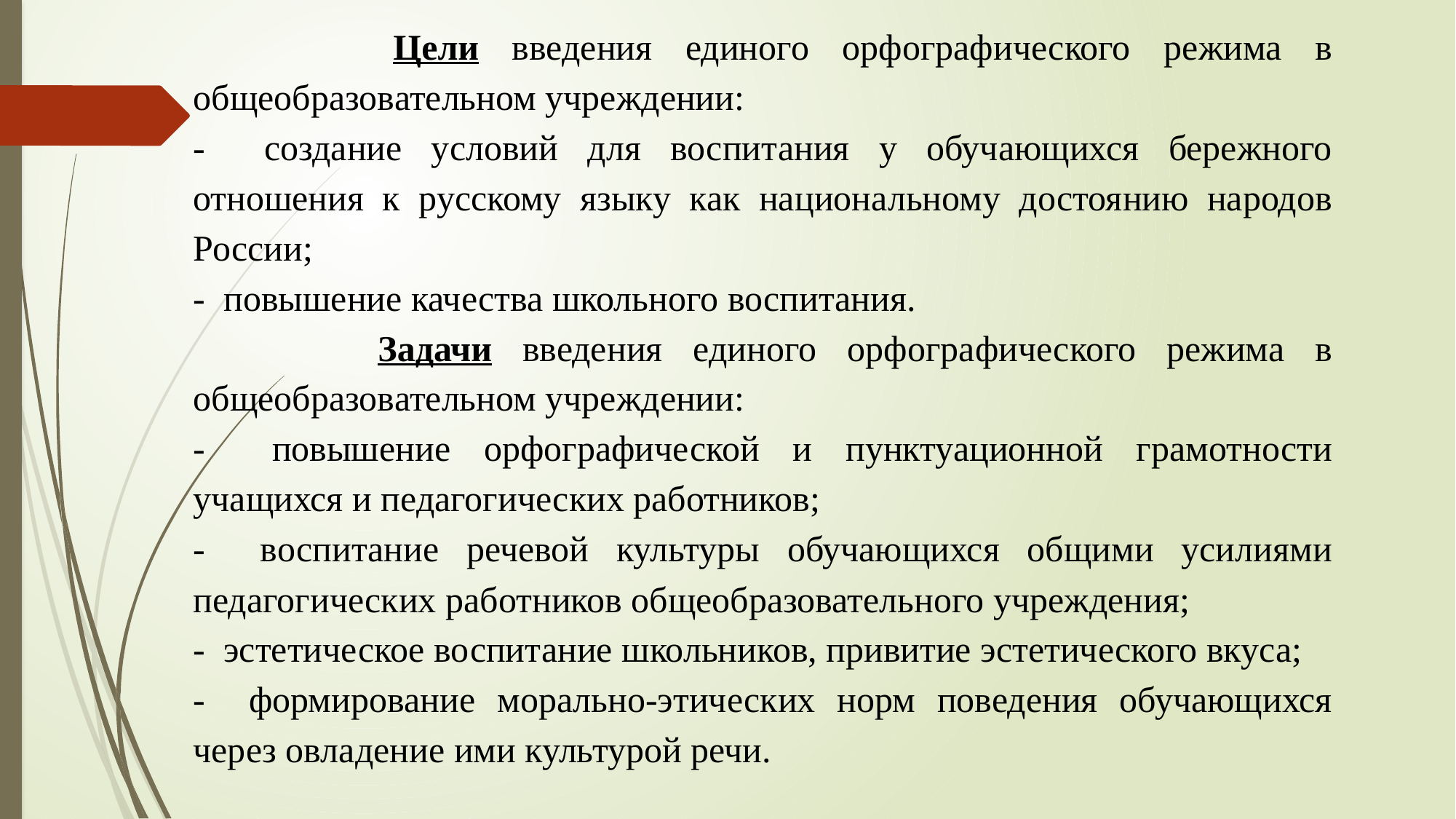

Цели введения единого орфографического режима в общеобразовательном учреждении:
-  создание условий для воспитания у обучающихся бережного отношения к русскому языку как национальному достоянию народов России;
-  повышение качества школьного воспитания.
      Задачи введения единого орфографического режима в общеобразовательном учреждении:
-  повышение орфографической и пунктуационной грамотности учащихся и педагогических работников;
-  воспитание речевой культуры обучающихся общими усилиями педагогических работников общеобразовательного учреждения;
-  эстетическое воспитание школьников, привитие эстетического вкуса;
-  формирование морально-этических норм поведения обучающихся через овладение ими культурой речи.